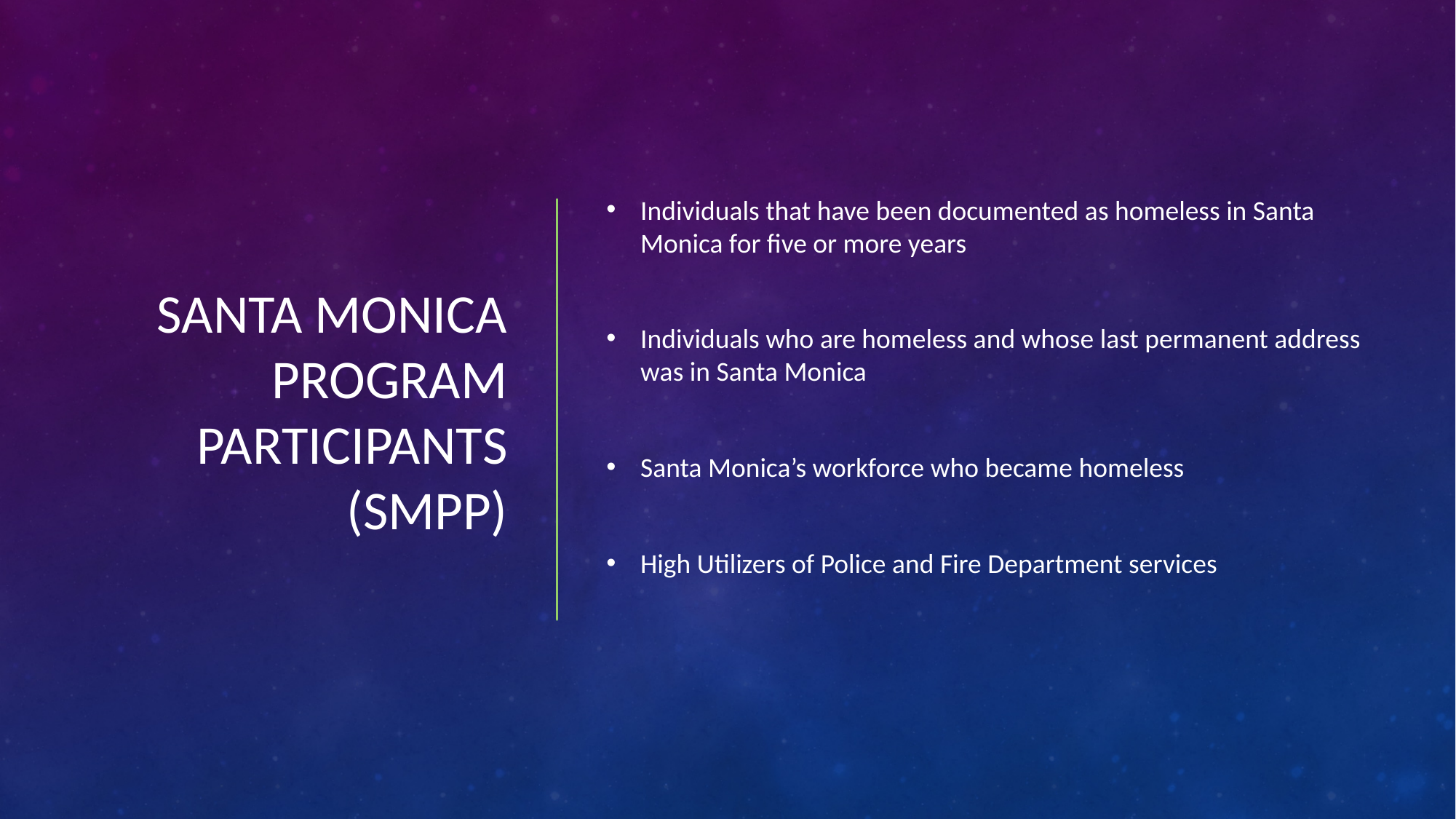

# Santa Monica program participants (smpp)
Individuals that have been documented as homeless in Santa Monica for five or more years

Individuals who are homeless and whose last permanent address was in Santa Monica

Santa Monica’s workforce who became homeless

High Utilizers of Police and Fire Department services